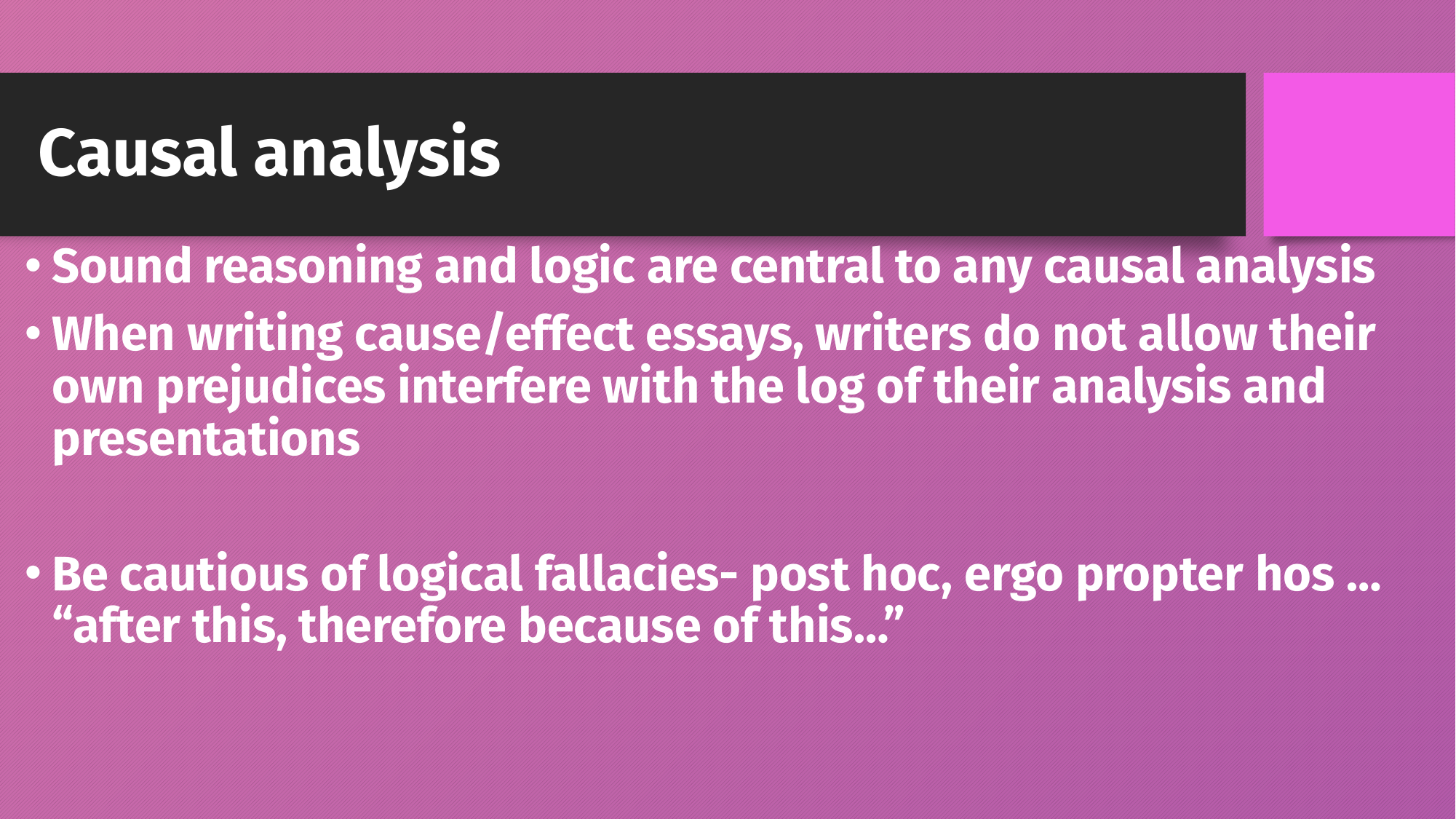

# Causal analysis
Sound reasoning and logic are central to any causal analysis
When writing cause/effect essays, writers do not allow their own prejudices interfere with the log of their analysis and presentations

Be cautious of logical fallacies- post hoc, ergo propter hos … “after this, therefore because of this…”